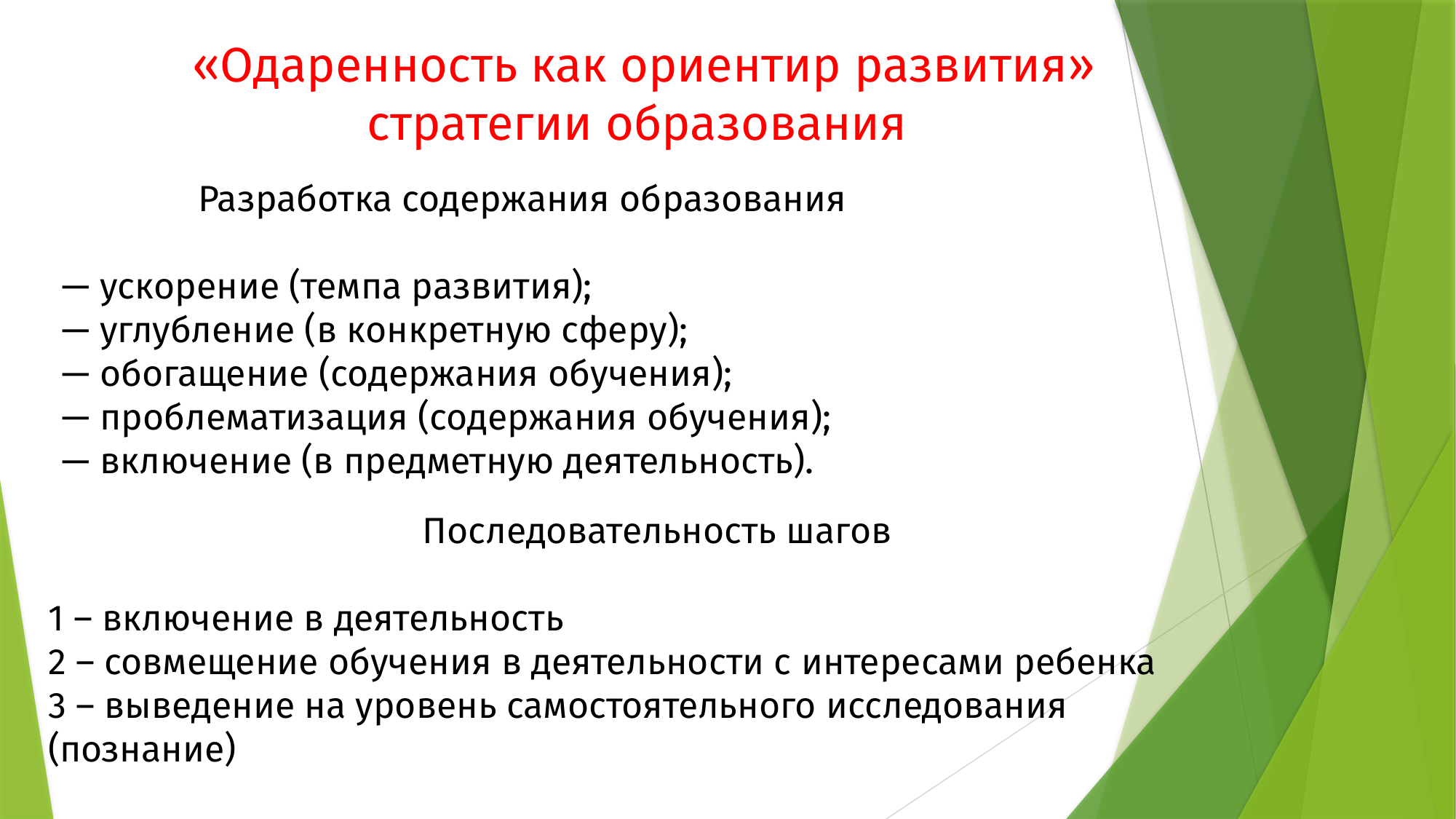

«Одаренность как ориентир развития»
стратегии образования
Разработка содержания образования

— ускорение (темпа развития);
— углубление (в конкретную сферу);
— обогащение (содержания обучения);
— проблематизация (содержания обучения);
— включение (в предметную деятельность).
Последовательность шагов

1 – включение в деятельность
2 – совмещение обучения в деятельности с интересами ребенка
3 – выведение на уровень самостоятельного исследования  (познание)